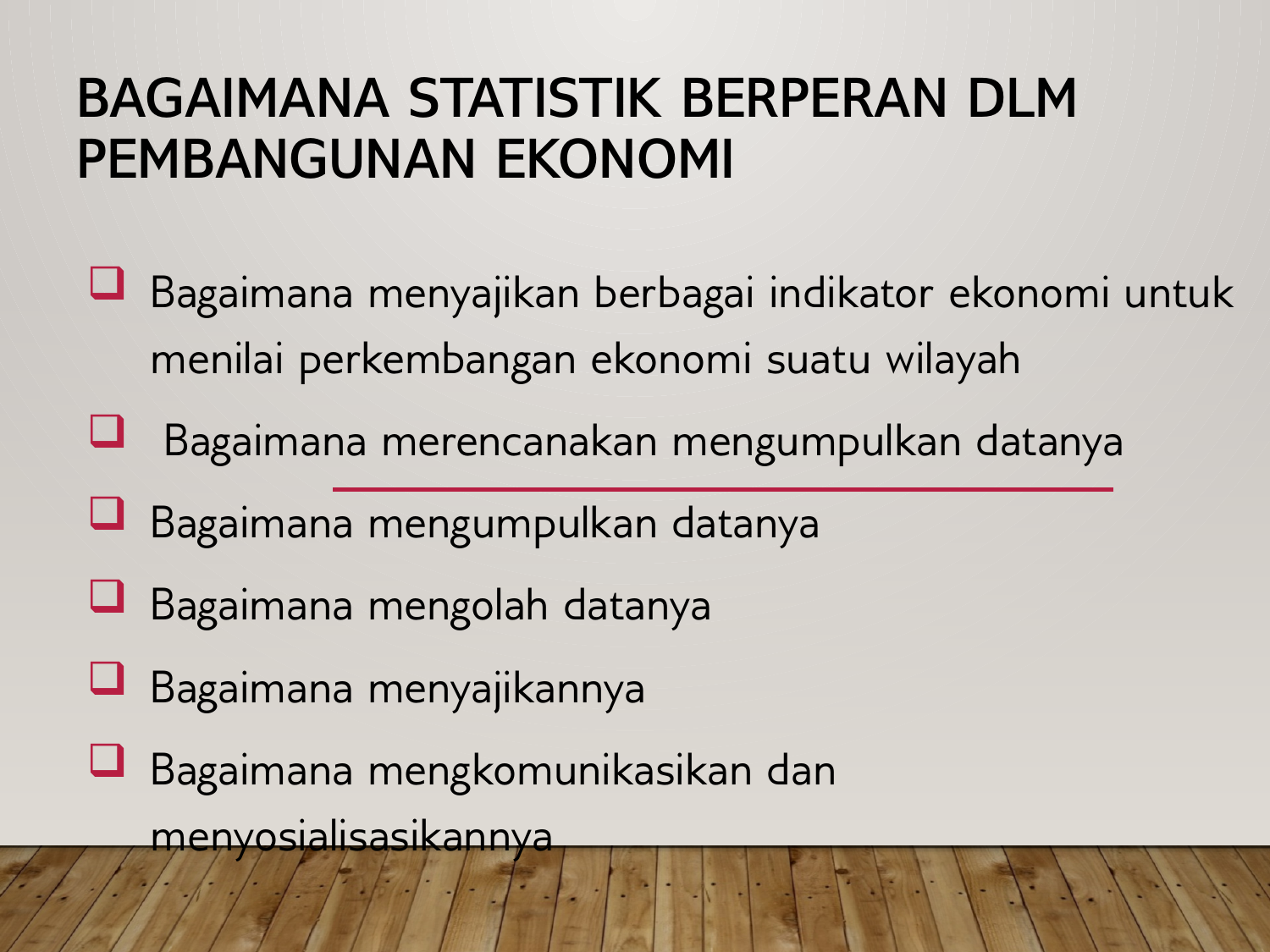

# BAGAIMANA STATISTIK BERPERAN DLM PEMBANGUNAN EKONOMI

Bagaimana menyajikan berbagai indikator ekonomi untuk menilai perkembangan ekonomi suatu wilayah
 Bagaimana merencanakan mengumpulkan datanya
Bagaimana mengumpulkan datanya
Bagaimana mengolah datanya
Bagaimana menyajikannya
Bagaimana mengkomunikasikan dan menyosialisasikannya